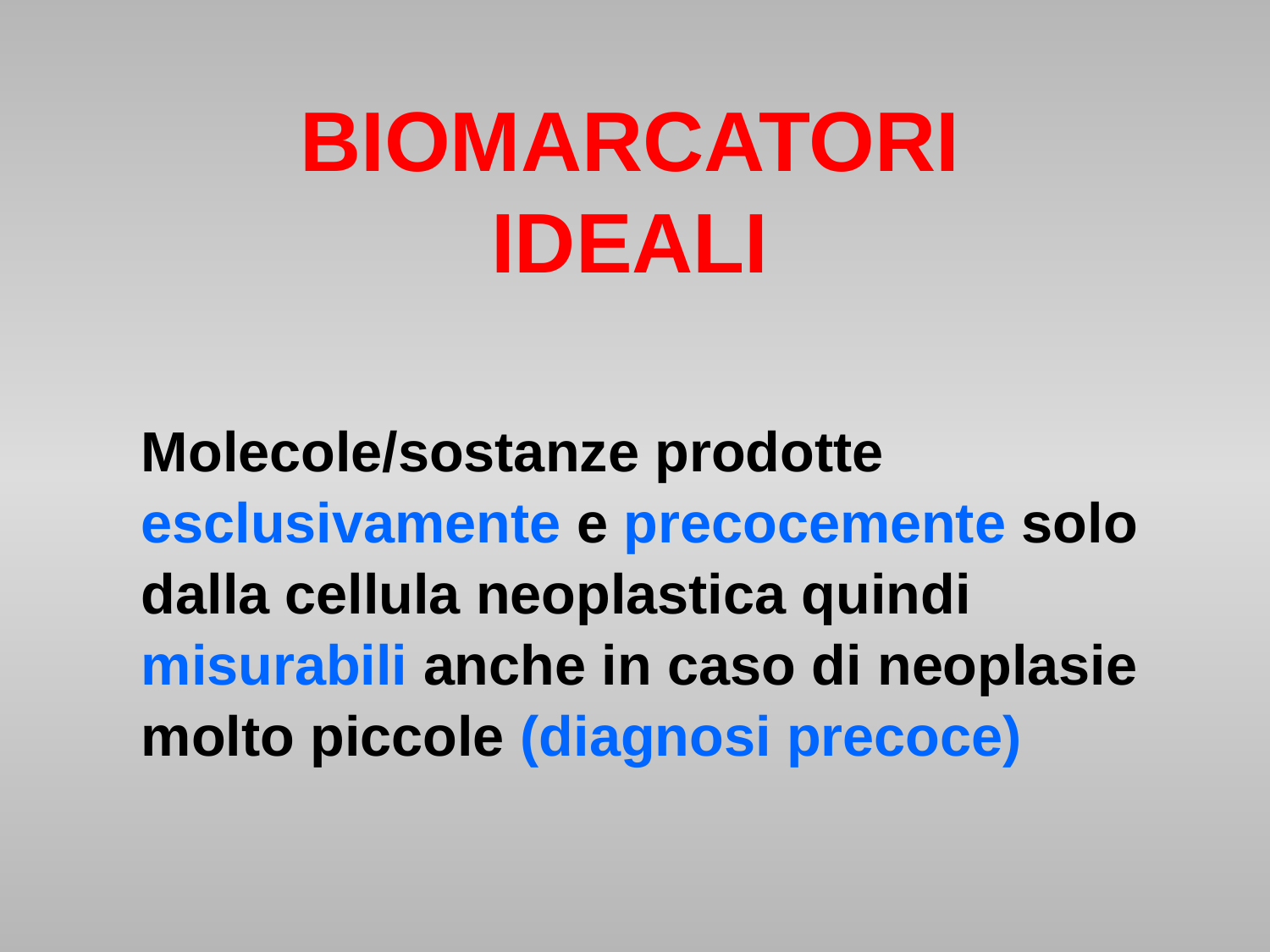

BIOMARCATORI IDEALI
Molecole/sostanze prodotte esclusivamente e precocemente solo dalla cellula neoplastica quindi misurabili anche in caso di neoplasie molto piccole (diagnosi precoce)